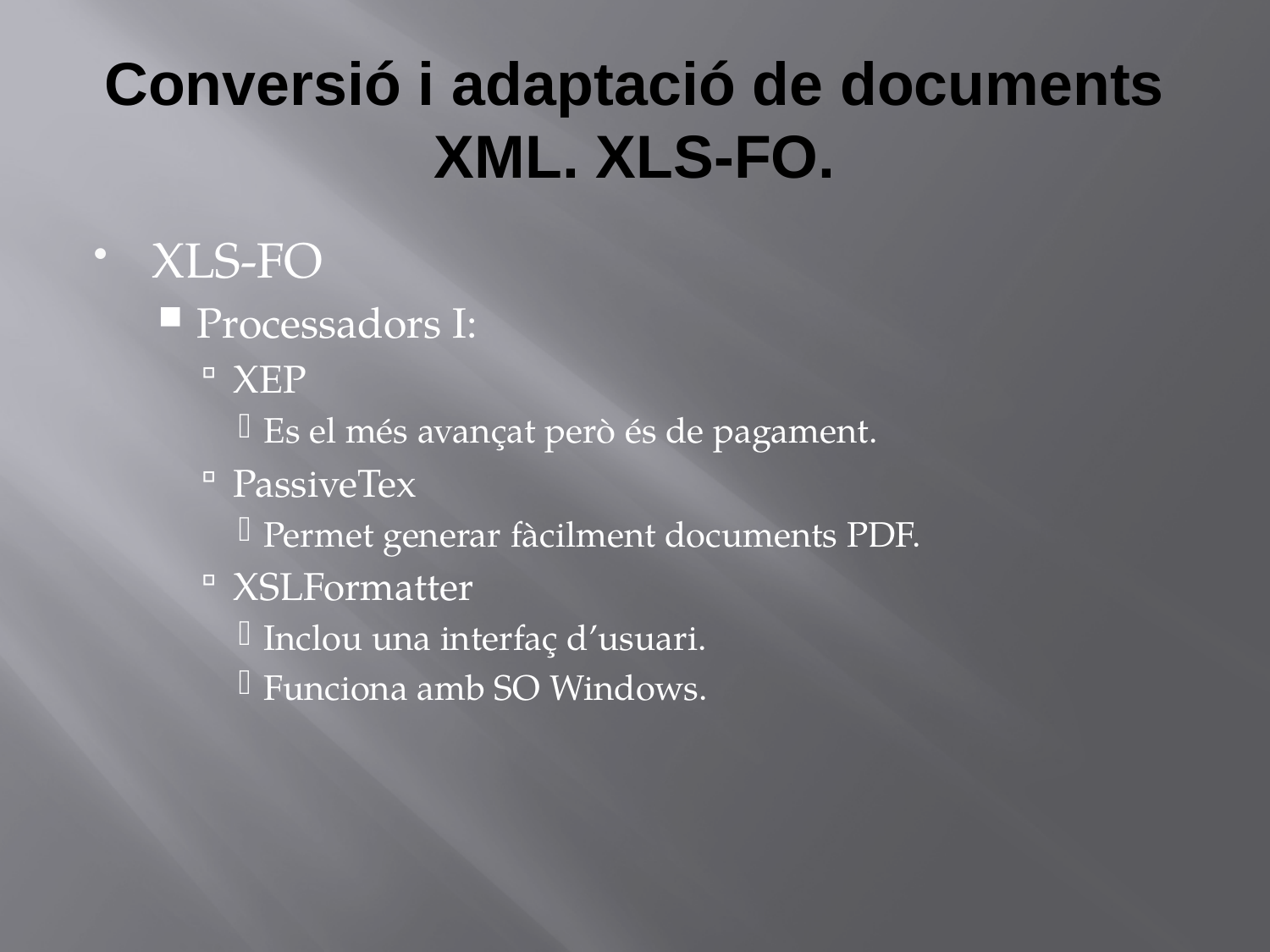

# Conversió i adaptació de documents XML. XLS-FO.
XLS-FO
Processadors I:
XEP
Es el més avançat però és de pagament.
PassiveTex
Permet generar fàcilment documents PDF.
XSLFormatter
Inclou una interfaç d’usuari.
Funciona amb SO Windows.